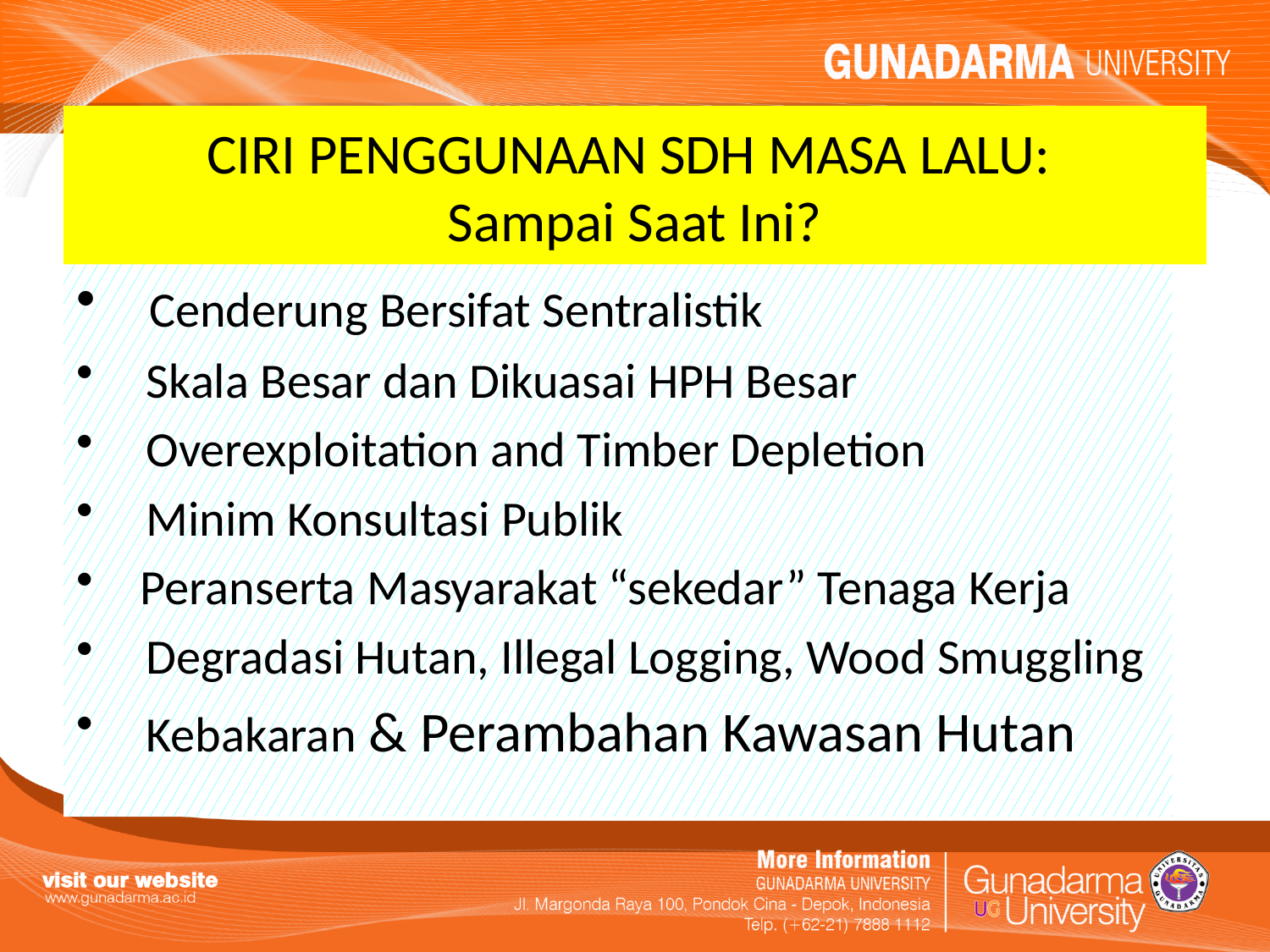

# CIRI PENGGUNAAN SDH MASA LALU: Sampai Saat Ini?
  Cenderung Bersifat Sentralistik
  Skala Besar dan Dikuasai HPH Besar
  Overexploitation and Timber Depletion
  Minim Konsultasi Publik
 Peranserta Masyarakat “sekedar” Tenaga Kerja
  Degradasi Hutan, Illegal Logging, Wood Smuggling
  Kebakaran & Perambahan Kawasan Hutan